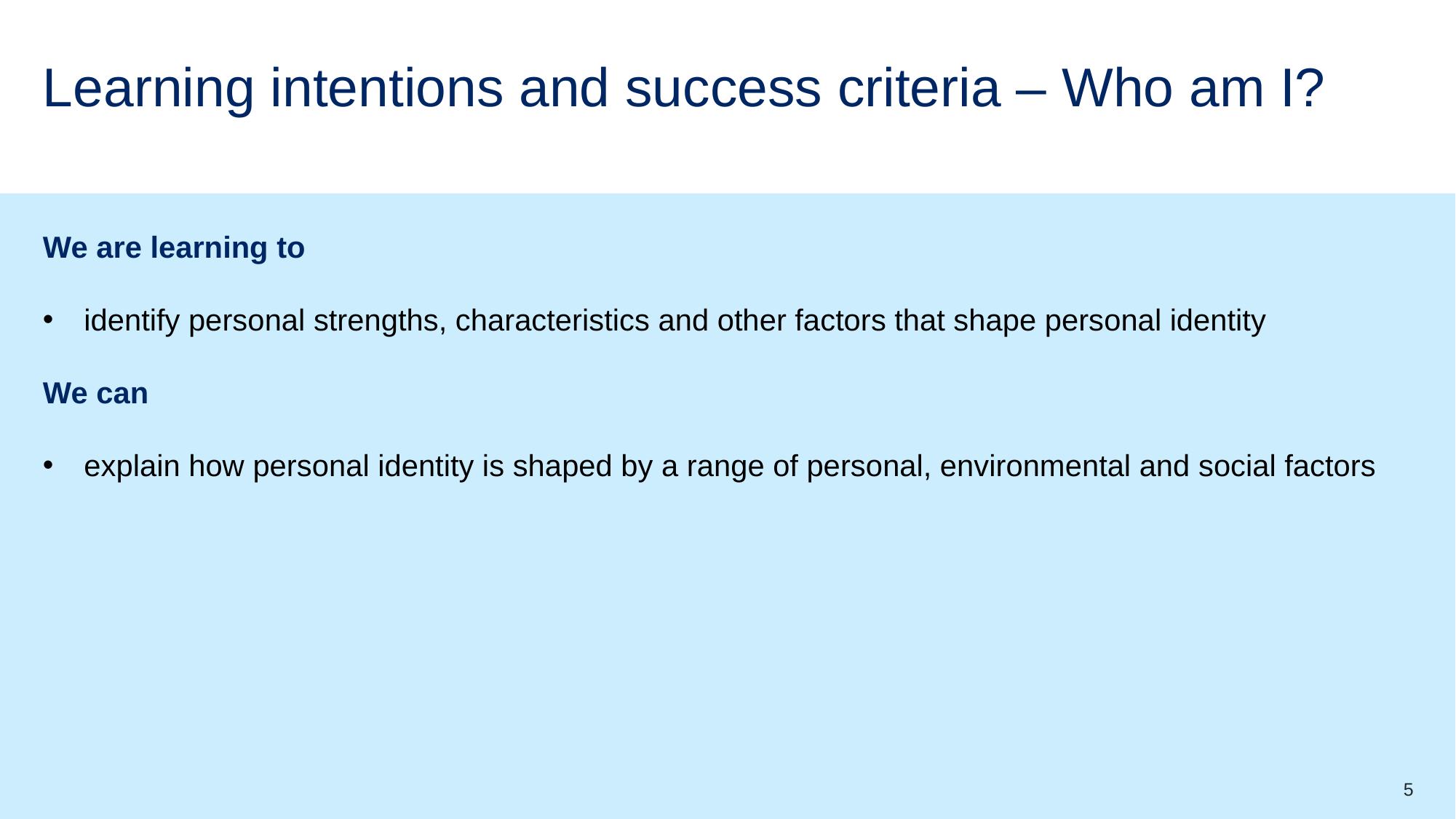

# Learning intentions and success criteria – Who am I?
We are learning to
identify personal strengths, characteristics and other factors that shape personal identity
We can
explain how personal identity is shaped by a range of personal, environmental and social factors
5